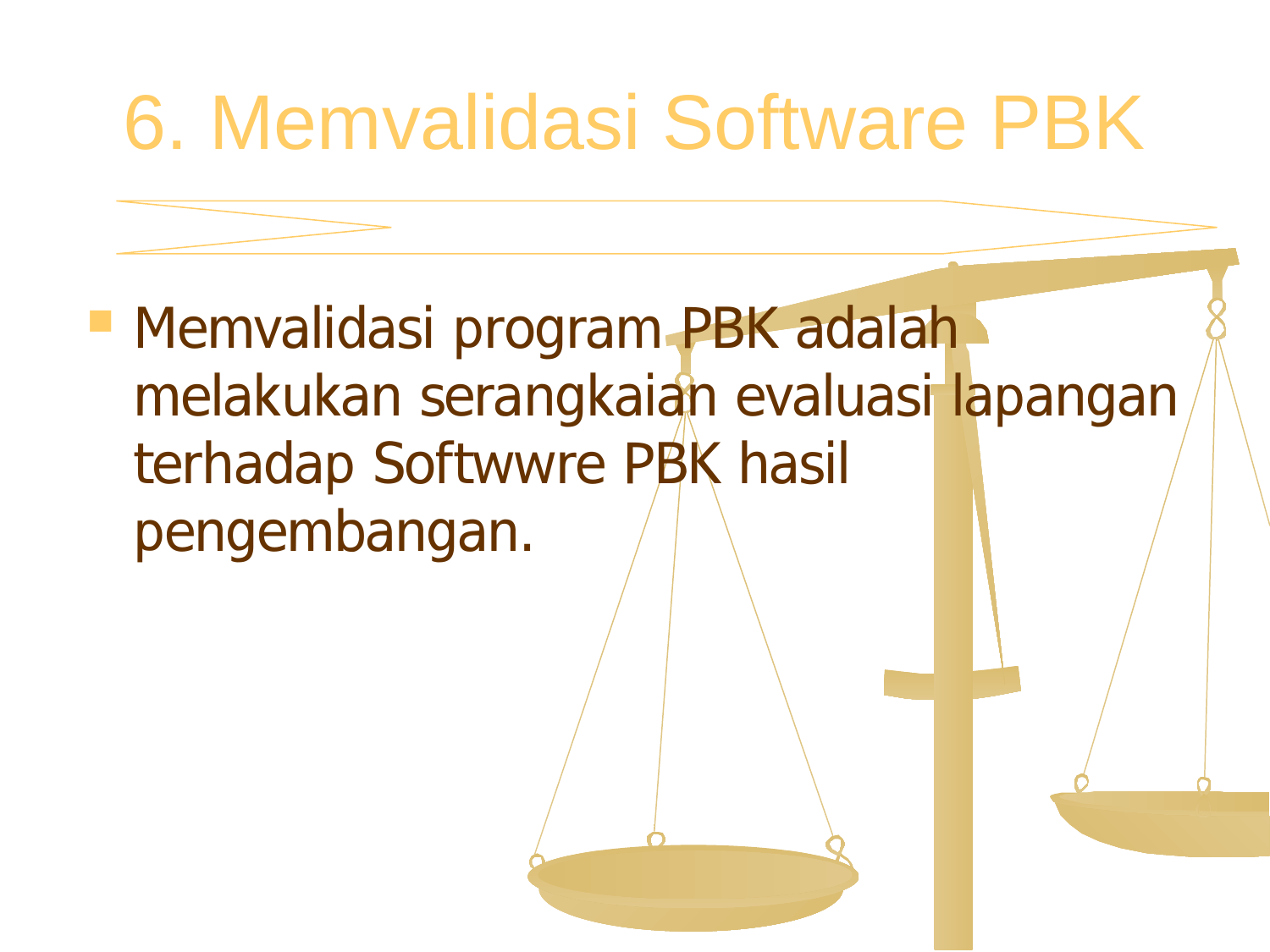

# 6. Memvalidasi Software PBK

Memvalidasi program PBK adalah melakukan serangkaian evaluasi lapangan terhadap Softwwre PBK hasil pengembangan.